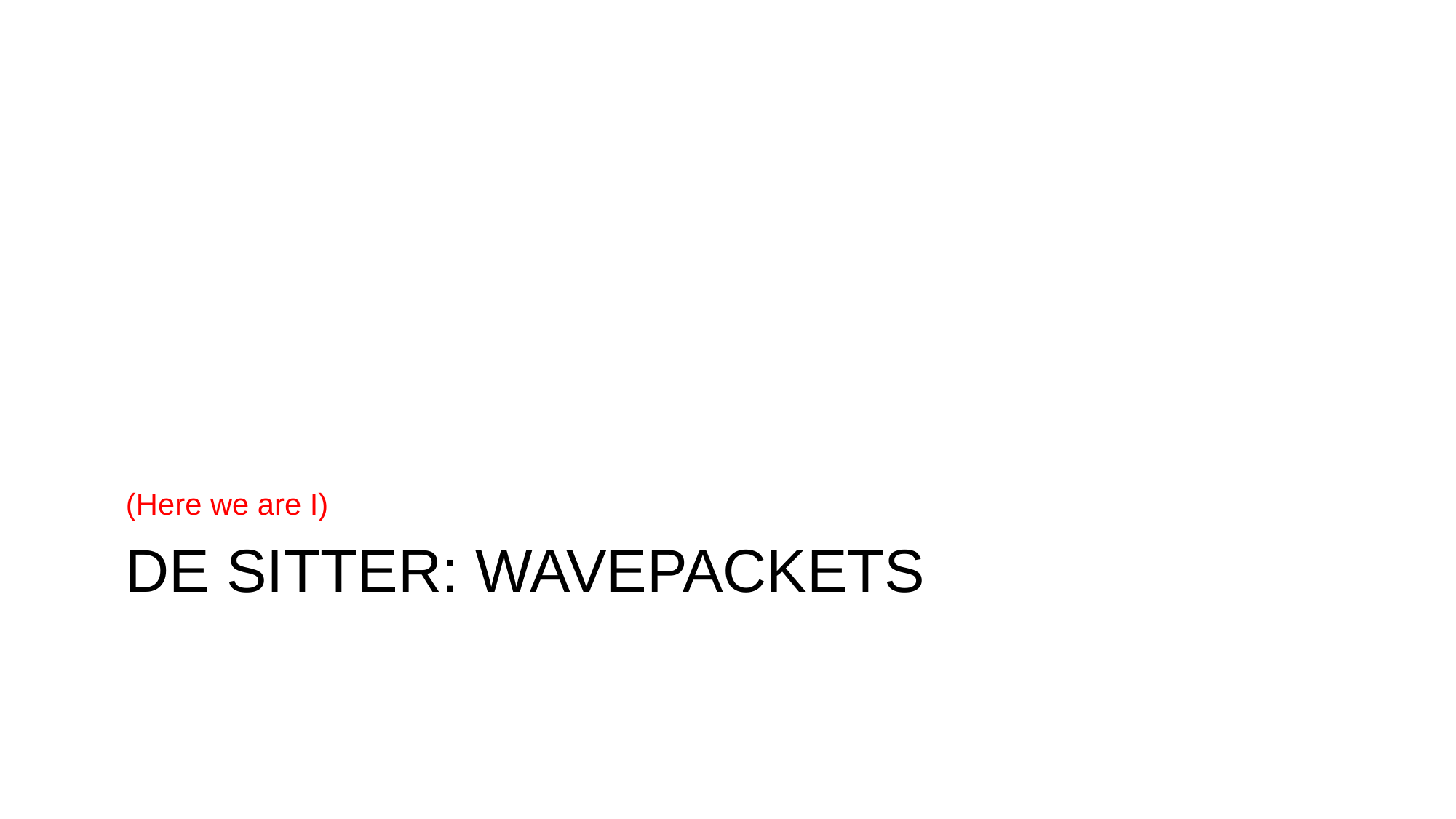

(Here we are I)
# De sitter: wavepackets